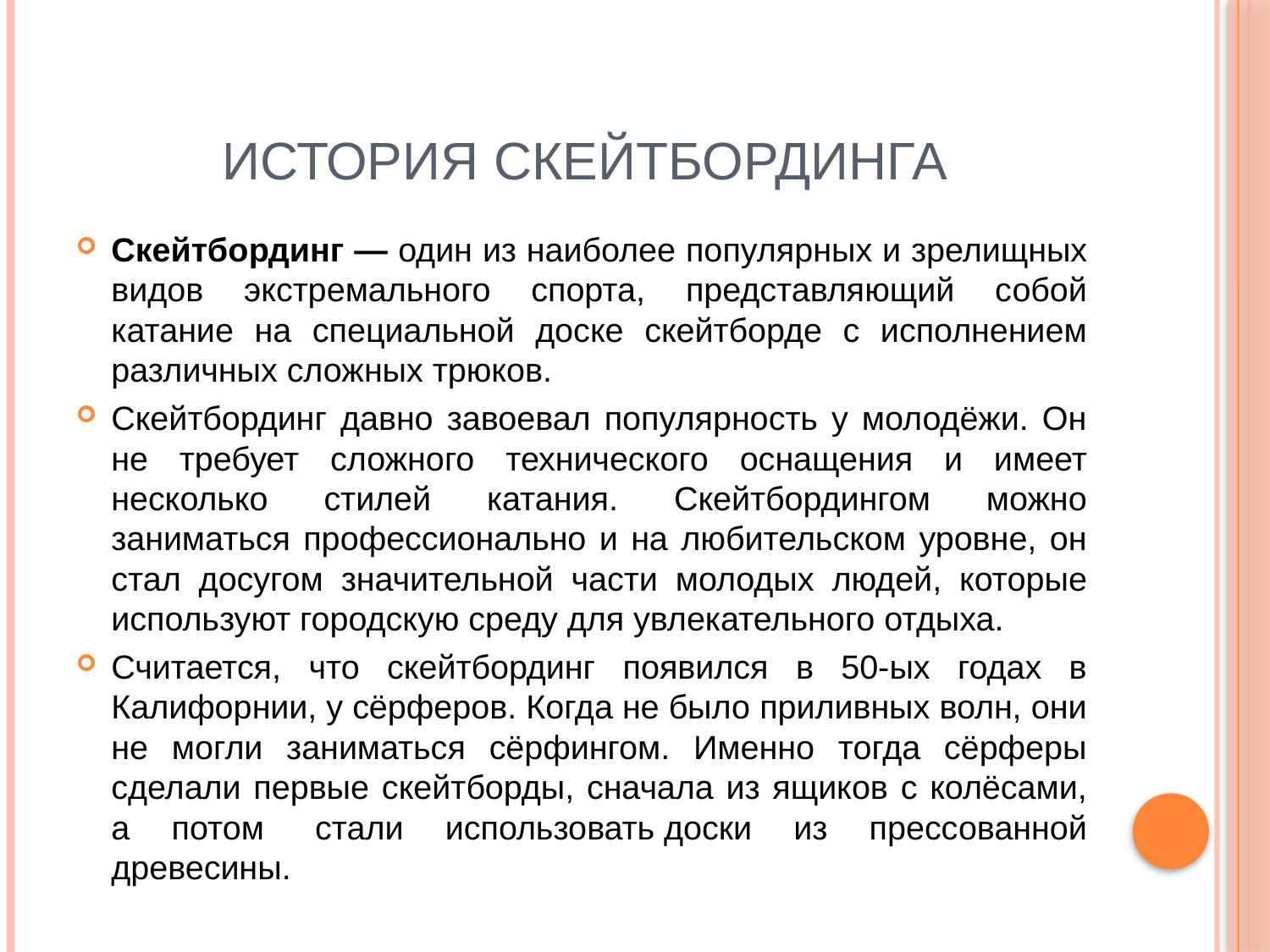

# История скейтбординга
Скейтбординг — один из наиболее популярных и зрелищных видов экстремального спорта, представляющий собой катание на специальной доске скейтборде с исполнением различных сложных трюков.
Скейтбординг давно завоевал популярность у молодёжи. Он не требует сложного технического оснащения и имеет несколько стилей катания. Скейтбордингом можно заниматься профессионально и на любительском уровне, он стал досугом значительной части молодых людей, которые используют городскую среду для увлекательного отдыха.
Считается, что скейтбординг появился в 50-ых годах в Калифорнии, у сёрферов. Когда не было приливных волн, они не могли заниматься сёрфингом. Именно тогда сёрферы сделали первые скейтборды, сначала из ящиков с колёсами, а потом  стали использовать доски из прессованной древесины.